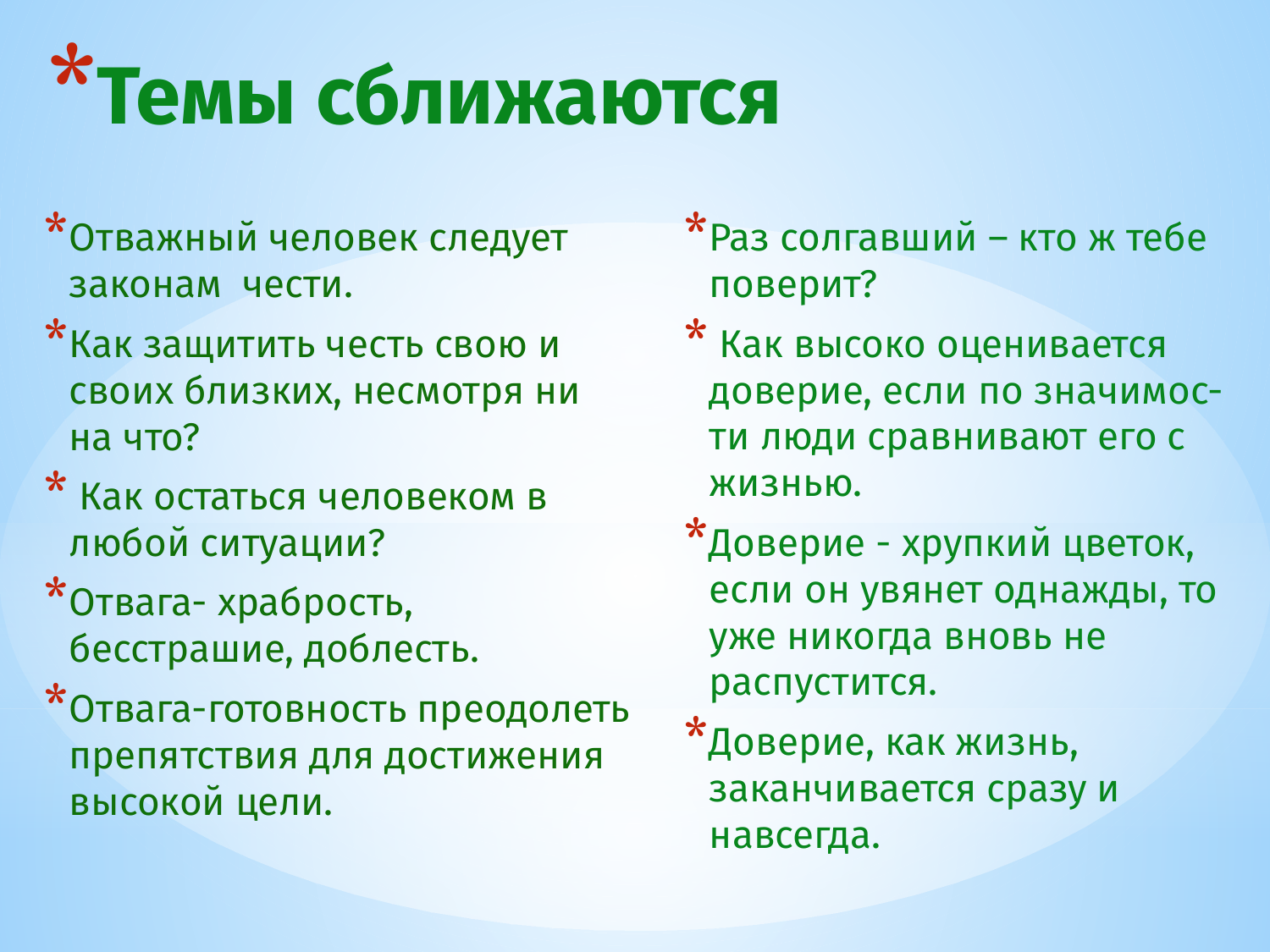

# Темы сближаются
Раз солгавший – кто ж тебе поверит?
 Как высоко оценивается доверие, если по значимос-ти люди сравнивают его с жизнью.
Доверие - хрупкий цветок, если он увянет однажды, то уже никогда вновь не распустится.
Доверие, как жизнь, заканчивается сразу и навсегда.

Отважный человек следует законам  чести.
Как защитить честь свою и своих близких, несмотря ни на что?
 Как остаться человеком в любой ситуации?
Отвага- храбрость, бесстрашие, доблесть.
Отвага-готовность преодолеть препятствия для достижения высокой цели.